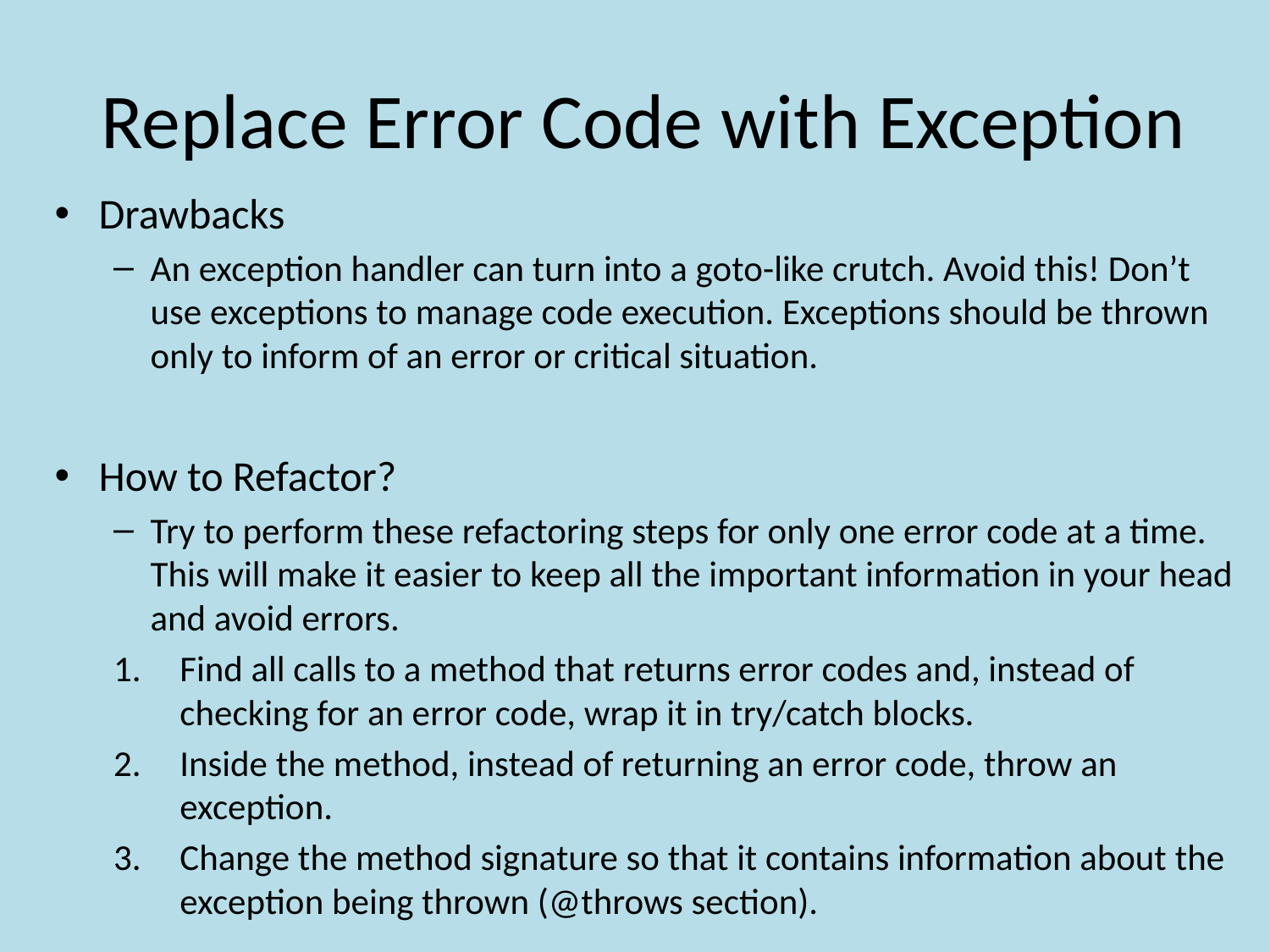

# Replace Error Code with Exception
Drawbacks
An exception handler can turn into a goto-like crutch. Avoid this! Don’t use exceptions to manage code execution. Exceptions should be thrown only to inform of an error or critical situation.

How to Refactor?
Try to perform these refactoring steps for only one error code at a time. This will make it easier to keep all the important information in your head and avoid errors.
Find all calls to a method that returns error codes and, instead of checking for an error code, wrap it in try/catch blocks.
Inside the method, instead of returning an error code, throw an exception.
Change the method signature so that it contains information about the exception being thrown (@throws section).